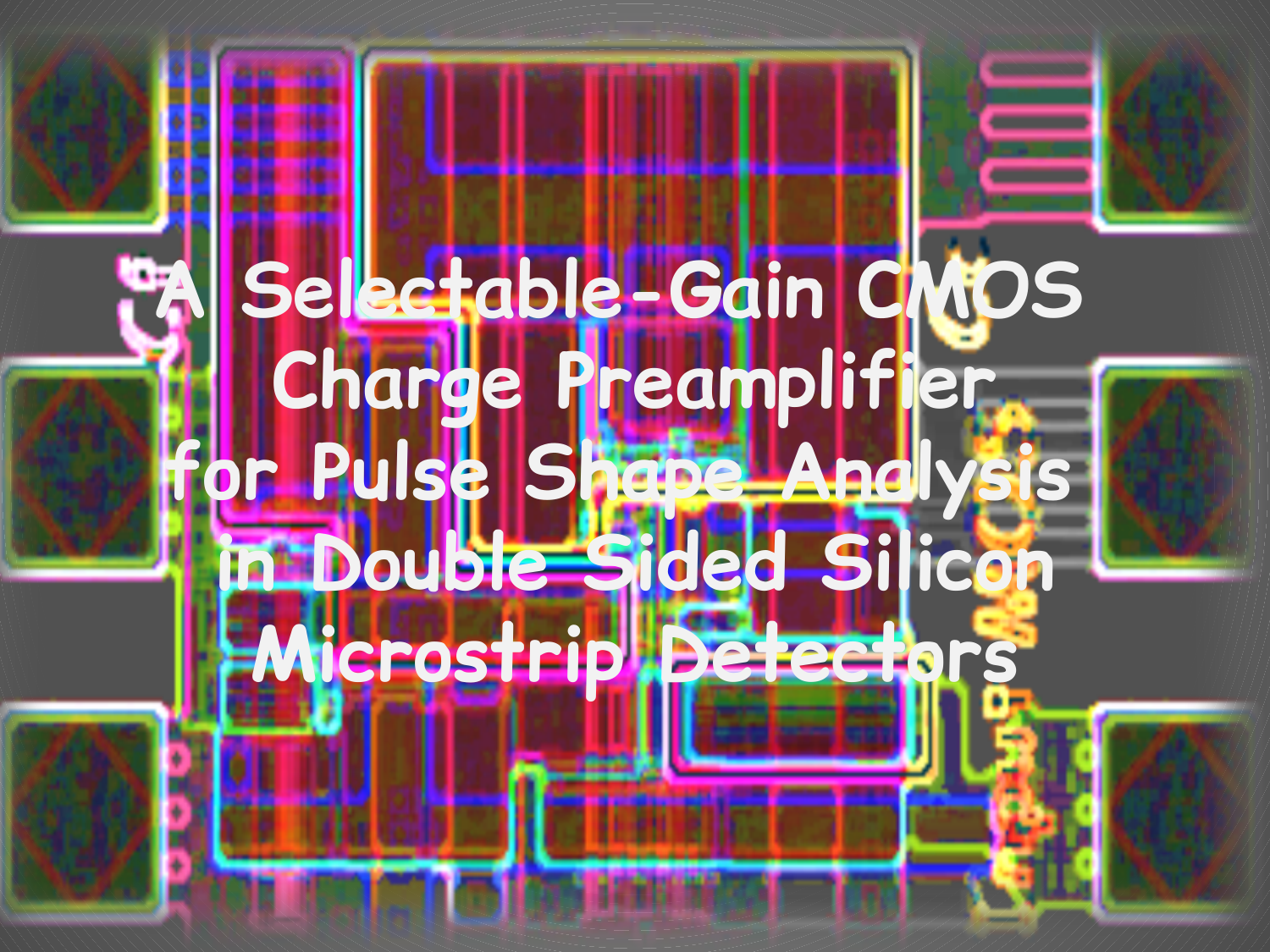

A Selectable-Gain CMOS
Charge Preamplifier
for Pulse Shape Analysis
in Double Sided Silicon Microstrip Detectors